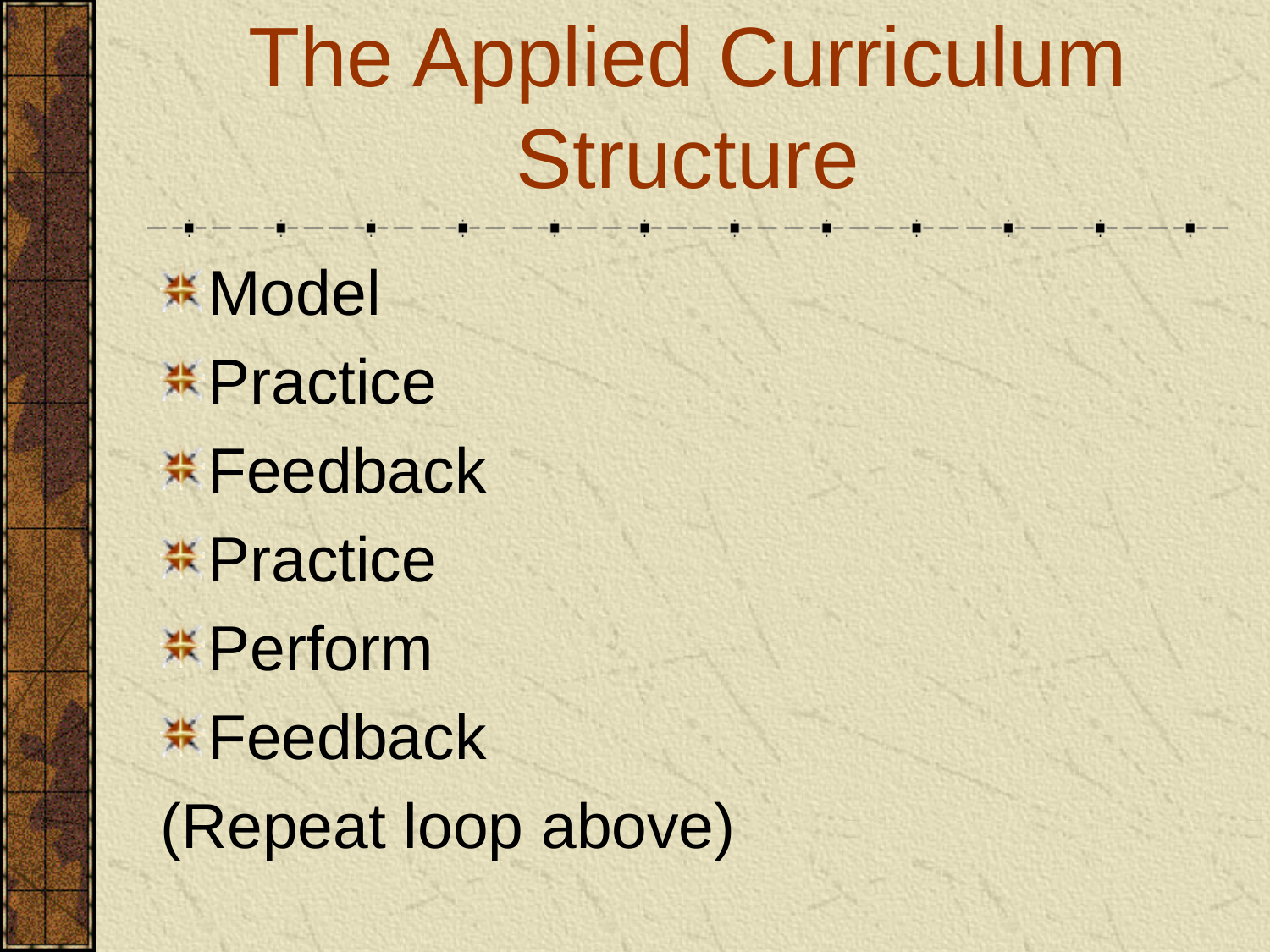

# The Applied Curriculum Structure
Model
Practice
Feedback
Practice
Perform
Feedback
(Repeat loop above)